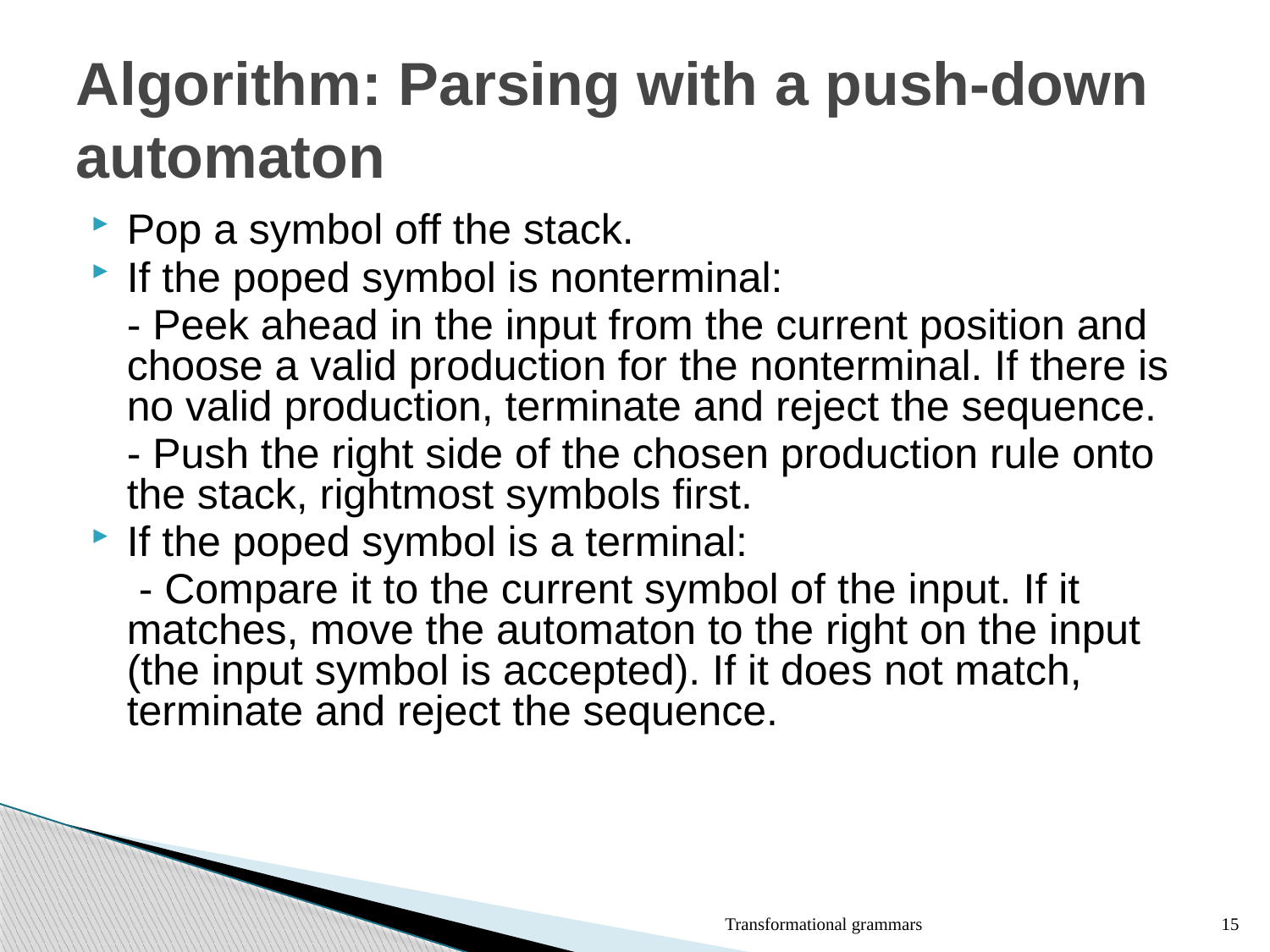

# Algorithm: Parsing with a push-down automaton
Pop a symbol off the stack.
If the poped symbol is nonterminal:
	- Peek ahead in the input from the current position and choose a valid production for the nonterminal. If there is no valid production, terminate and reject the sequence.
	- Push the right side of the chosen production rule onto the stack, rightmost symbols first.
If the poped symbol is a terminal:
    - Compare it to the current symbol of the input. If it matches, move the automaton to the right on the input (the input symbol is accepted). If it does not match, terminate and reject the sequence.
Transformational grammars
15